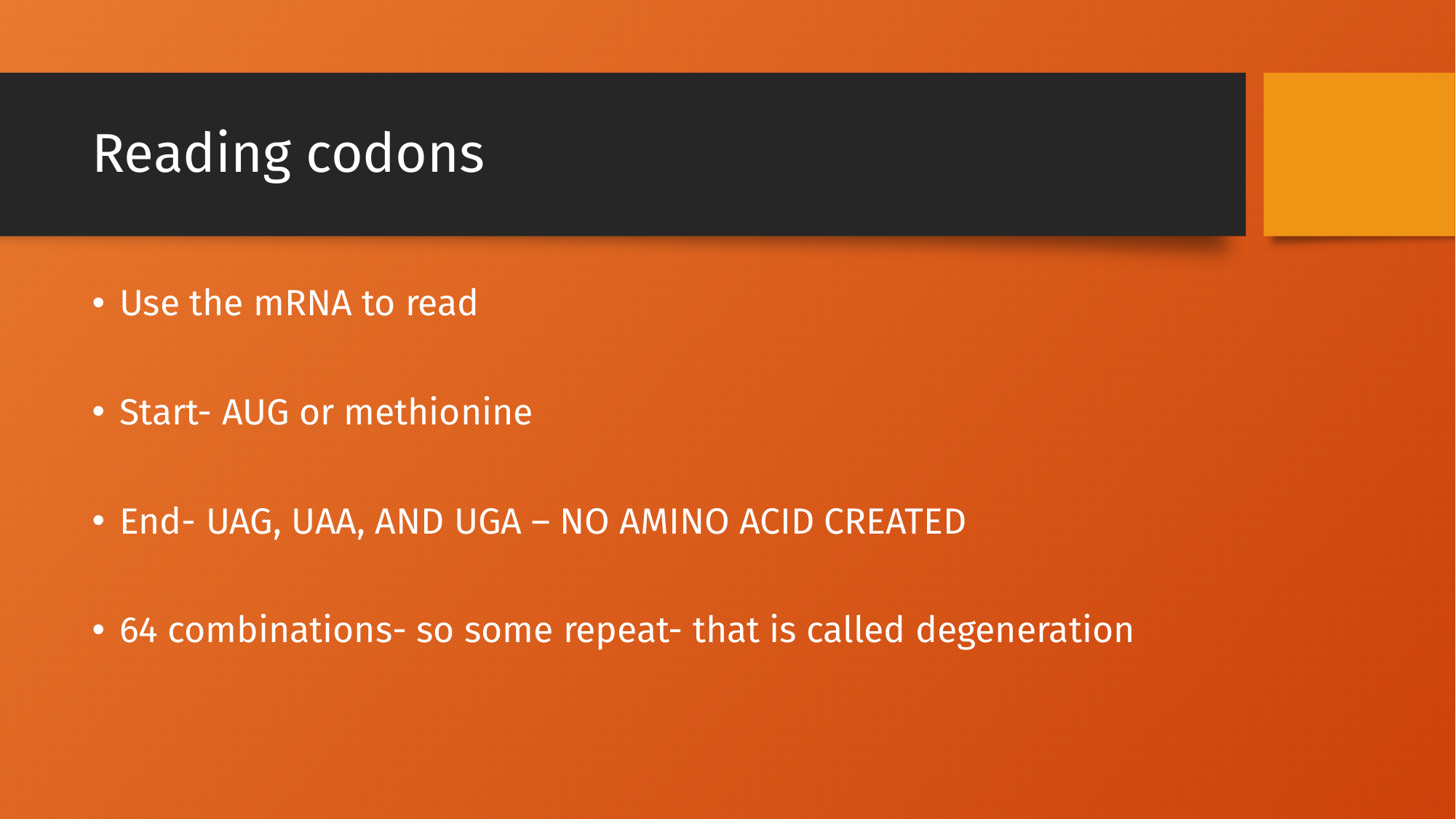

# Reading codons
Use the mRNA to read

Start- AUG or methionine

End- UAG, UAA, AND UGA – NO AMINO ACID CREATED

64 combinations- so some repeat- that is called degeneration